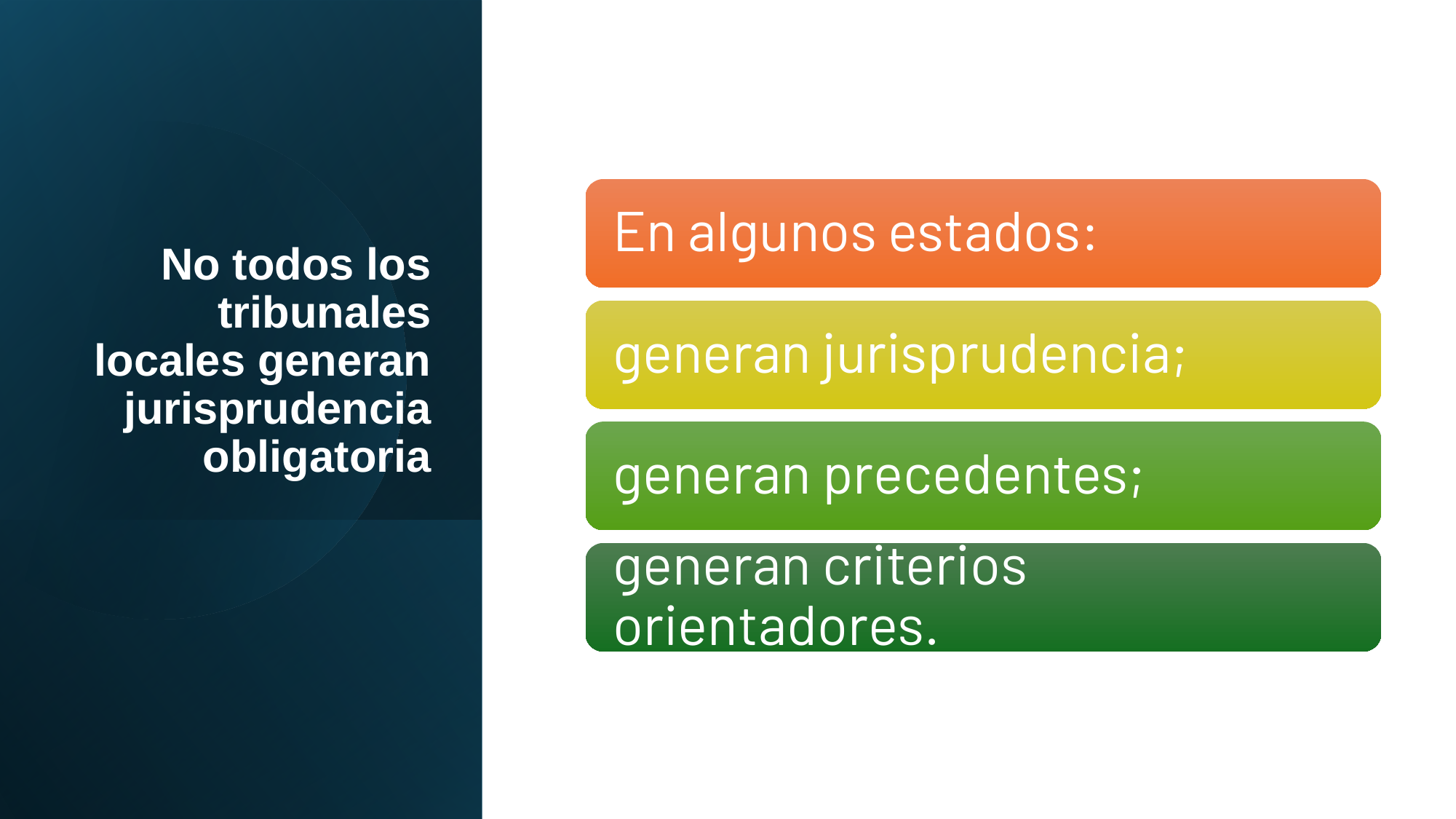

En algunos estados:
generan jurisprudencia;
generan precedentes;
generan criterios orientadores.

# No todos los tribunales locales generan jurisprudencia obligatoria